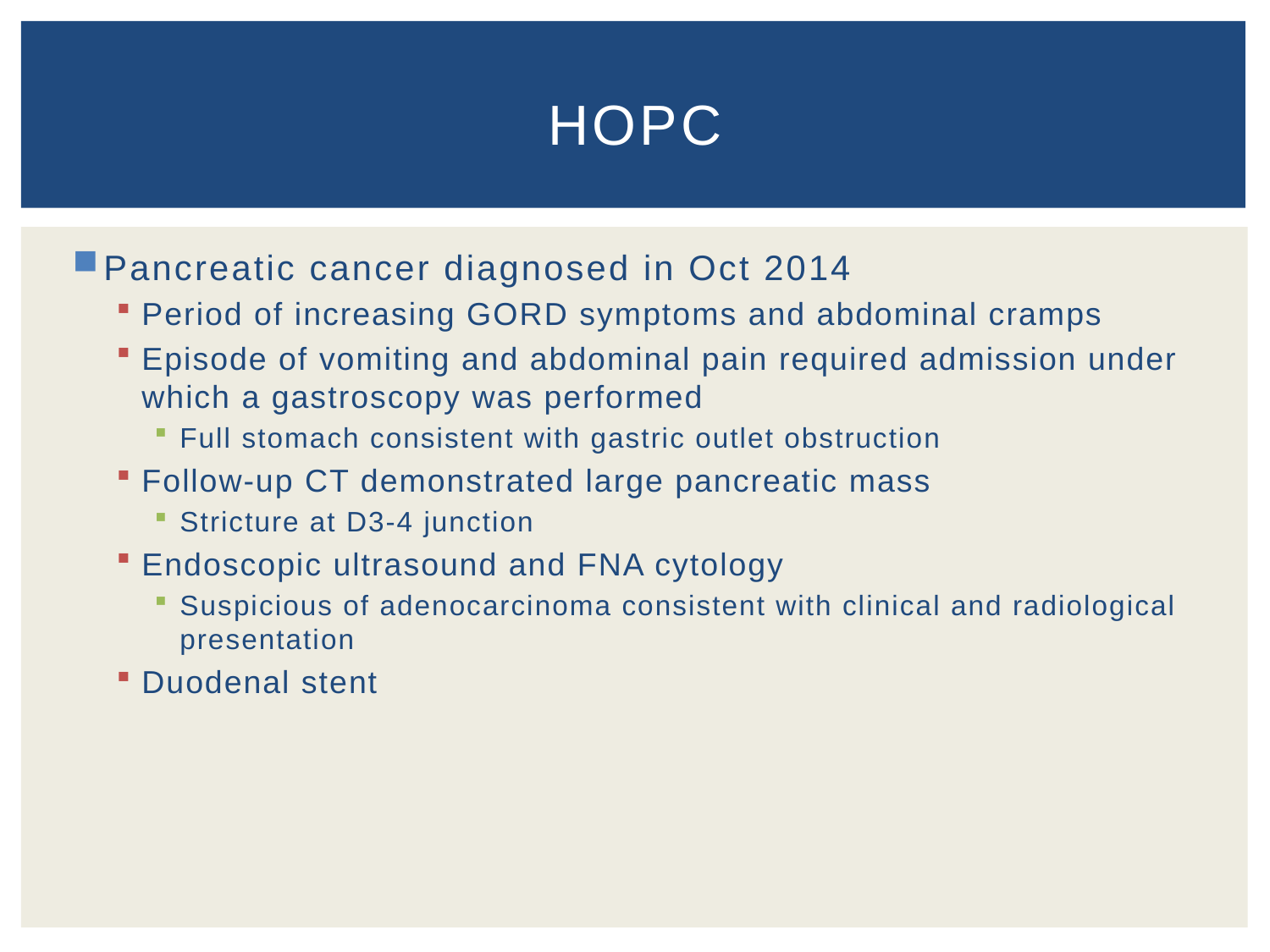

# HOPC
Pancreatic cancer diagnosed in Oct 2014
Period of increasing GORD symptoms and abdominal cramps
Episode of vomiting and abdominal pain required admission under which a gastroscopy was performed
Full stomach consistent with gastric outlet obstruction
Follow-up CT demonstrated large pancreatic mass
Stricture at D3-4 junction
Endoscopic ultrasound and FNA cytology
Suspicious of adenocarcinoma consistent with clinical and radiological presentation
Duodenal stent